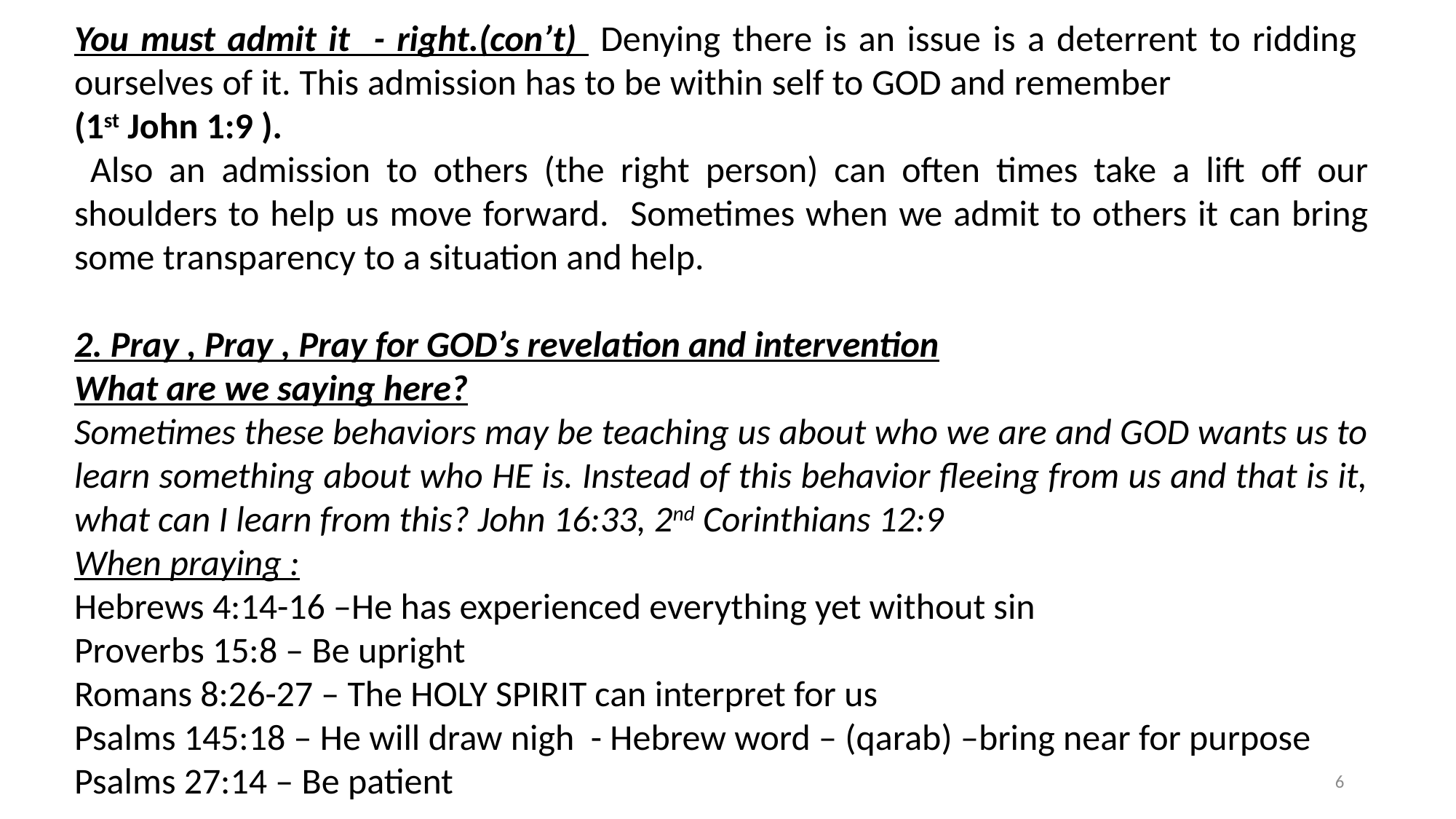

You must admit it  - right.(con’t)  Denying there is an issue is a deterrent to ridding  ourselves of it. This admission has to be within self to GOD and remember		           (1st John 1:9 ).
 Also an admission to others (the right person) can often times take a lift off our shoulders to help us move forward.  Sometimes when we admit to others it can bring some transparency to a situation and help.

2. Pray , Pray , Pray for GOD’s revelation and intervention
What are we saying here?
Sometimes these behaviors may be teaching us about who we are and GOD wants us to learn something about who HE is. Instead of this behavior fleeing from us and that is it, what can I learn from this? John 16:33, 2nd Corinthians 12:9
When praying :
Hebrews 4:14-16 –He has experienced everything yet without sin
Proverbs 15:8 – Be upright
Romans 8:26-27 – The HOLY SPIRIT can interpret for us
Psalms 145:18 – He will draw nigh  - Hebrew word – (qarab) –bring near for purpose
Psalms 27:14 – Be patient

6